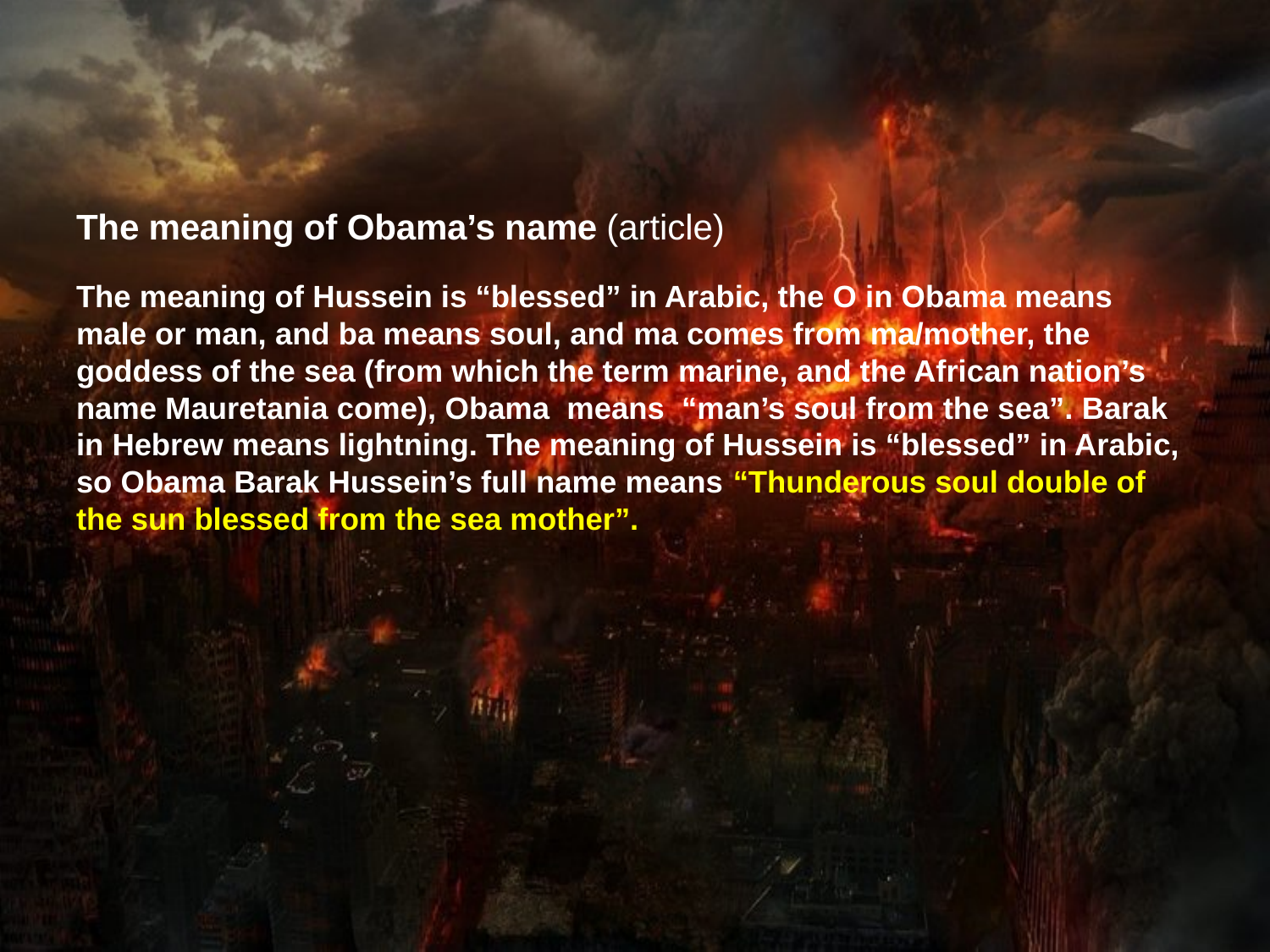

# The meaning of Obama’s name (article) The meaning of Hussein is “blessed” in Arabic, the O in Obama means male or man, and ba means soul, and ma comes from ma/mother, the goddess of the sea (from which the term marine, and the African nation’s name Mauretania come), Obama  means  “man’s soul from the sea”. Barak in Hebrew means lightning. The meaning of Hussein is “blessed” in Arabic, so Obama Barak Hussein’s full name means “Thunderous soul double of the sun blessed from the sea mother”.